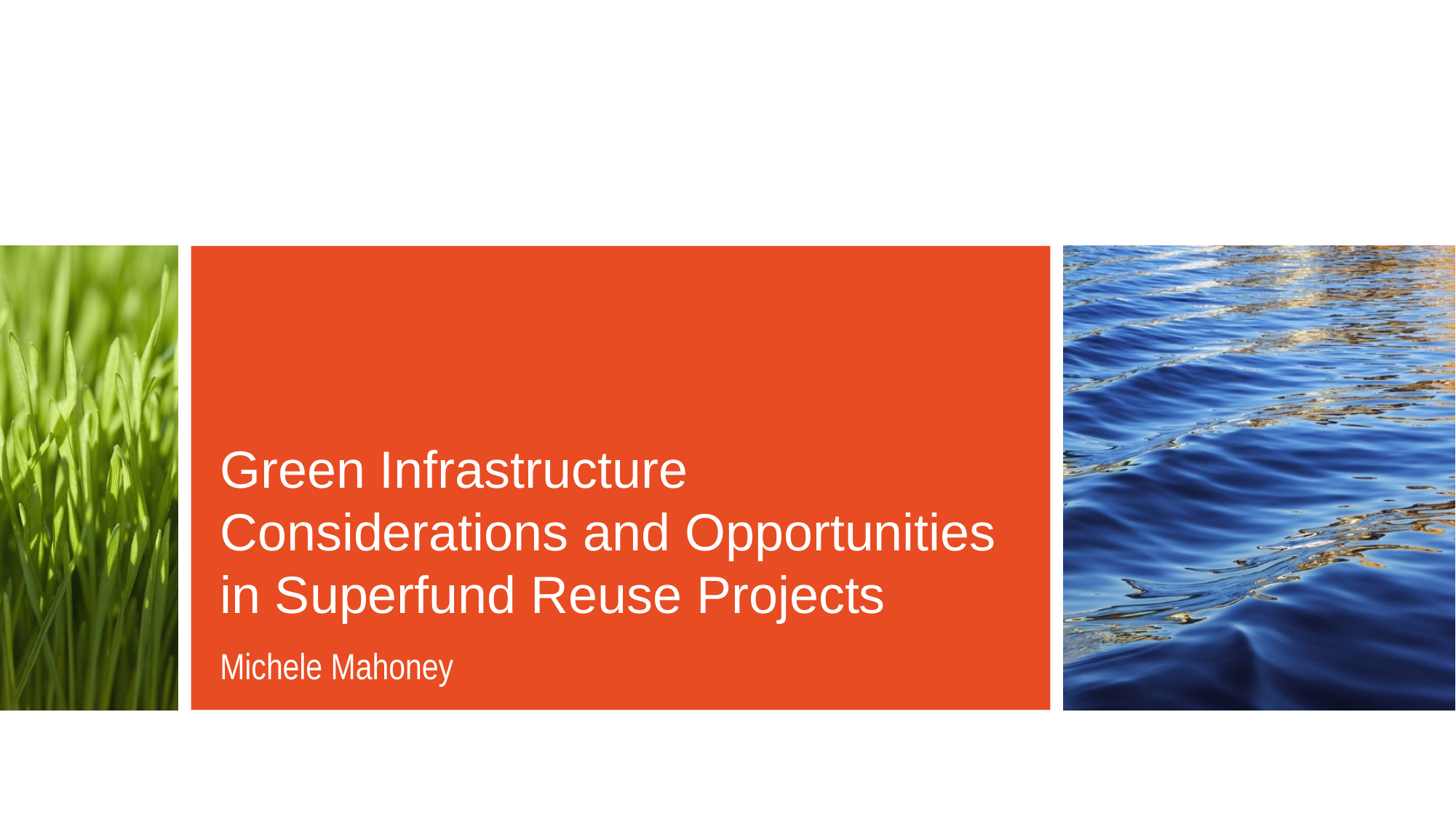

# Green Infrastructure Considerations and Opportunities in Superfund Reuse Projects
Michele Mahoney